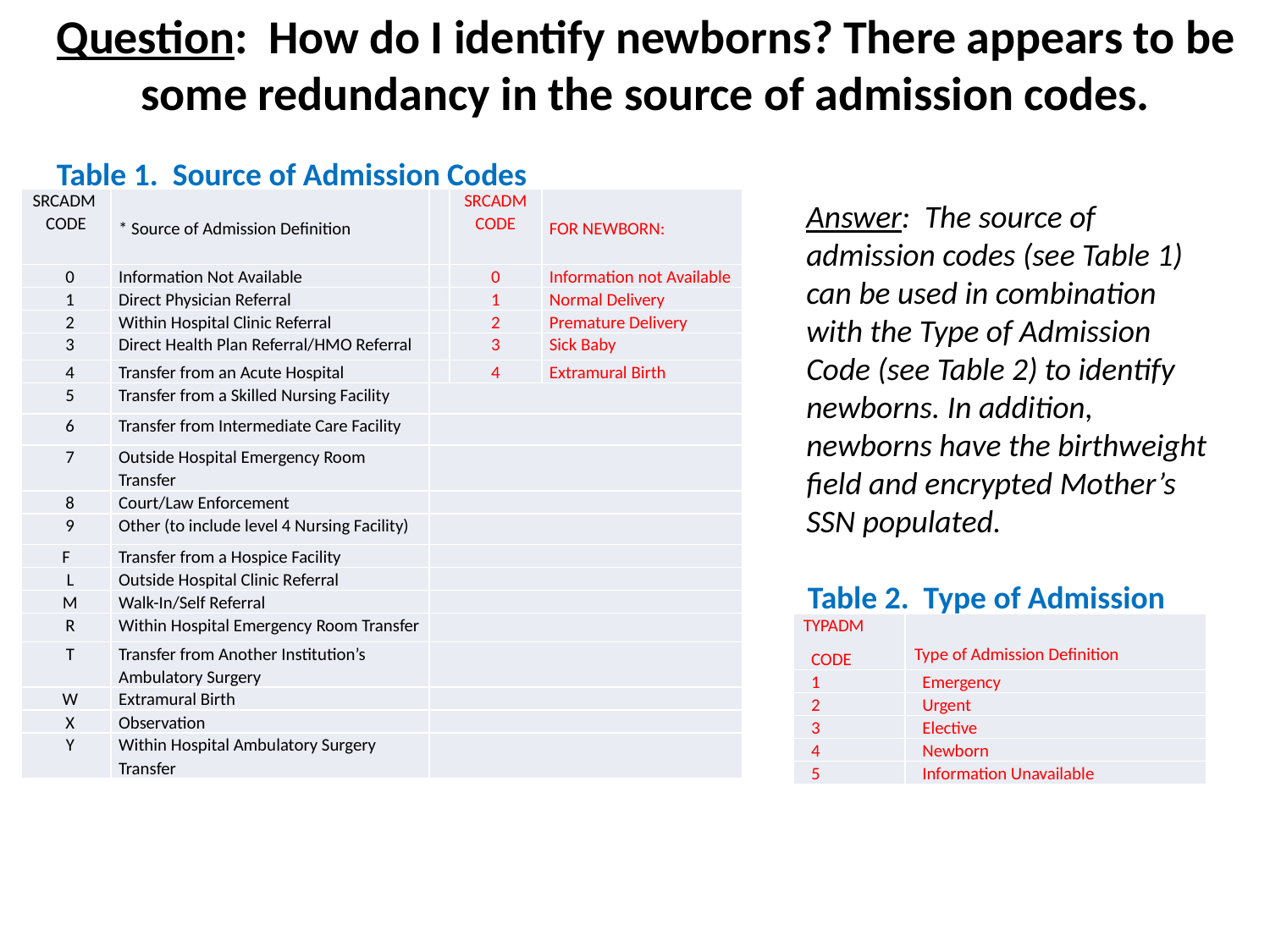

# Question:  How do I identify newborns? There appears to be some redundancy in the source of admission codes.
Table 1.  Source of Admission Codes
| SRCADM CODE | \* Source of Admission Definition |  | SRCADM CODE | FOR NEWBORN: |
| --- | --- | --- | --- | --- |
| 0 | Information Not Available |  | 0 | Information not Available |
| 1 | Direct Physician Referral |  | 1 | Normal Delivery |
| 2 | Within Hospital Clinic Referral |  | 2 | Premature Delivery |
| 3 | Direct Health Plan Referral/HMO Referral |  | 3 | Sick Baby |
| 4 | Transfer from an Acute Hospital |  | 4 | Extramural Birth |
| 5 | Transfer from a Skilled Nursing Facility |  |  |  |
| 6 | Transfer from Intermediate Care Facility |  |  |  |
| 7 | Outside Hospital Emergency Room Transfer |  |  |  |
| 8 | Court/Law Enforcement |  |  |  |
| 9 | Other (to include level 4 Nursing Facility) |  |  |  |
| F | Transfer from a Hospice Facility |  |  |  |
| L | Outside Hospital Clinic Referral |  |  |  |
| M | Walk-In/Self Referral |  |  |  |
| R | Within Hospital Emergency Room Transfer |  |  |  |
| T | Transfer from Another Institution’s Ambulatory Surgery |  |  |  |
| W | Extramural Birth |  |  |  |
| X | Observation |  |  |  |
| Y | Within Hospital Ambulatory Surgery Transfer |  |  |  |
Answer:  The source of admission codes (see Table 1) can be used in combination with the Type of Admission Code (see Table 2) to identify newborns. In addition, newborns have the birthweight field and encrypted Mother’s SSN populated.
Table 2.  Type of Admission
| TYPADM CODE | Type of Admission Definition |
| --- | --- |
| 1 | Emergency |
| 2 | Urgent |
| 3 | Elective |
| 4 | Newborn |
| 5 | Information Unavailable |